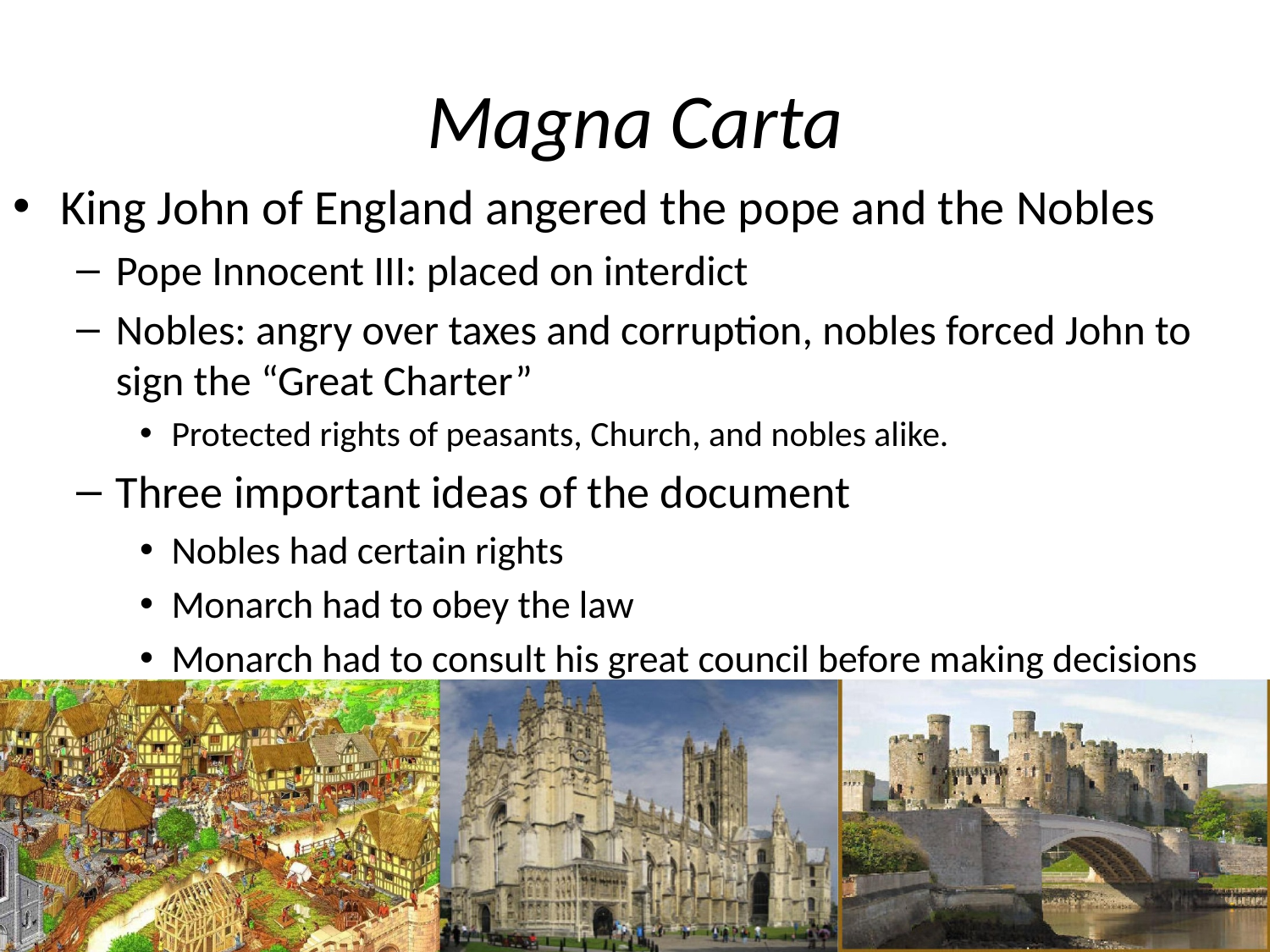

# Magna Carta
King John of England angered the pope and the Nobles
Pope Innocent III: placed on interdict
Nobles: angry over taxes and corruption, nobles forced John to sign the “Great Charter”
Protected rights of peasants, Church, and nobles alike.
Three important ideas of the document
Nobles had certain rights
Monarch had to obey the law
Monarch had to consult his great council before making decisions